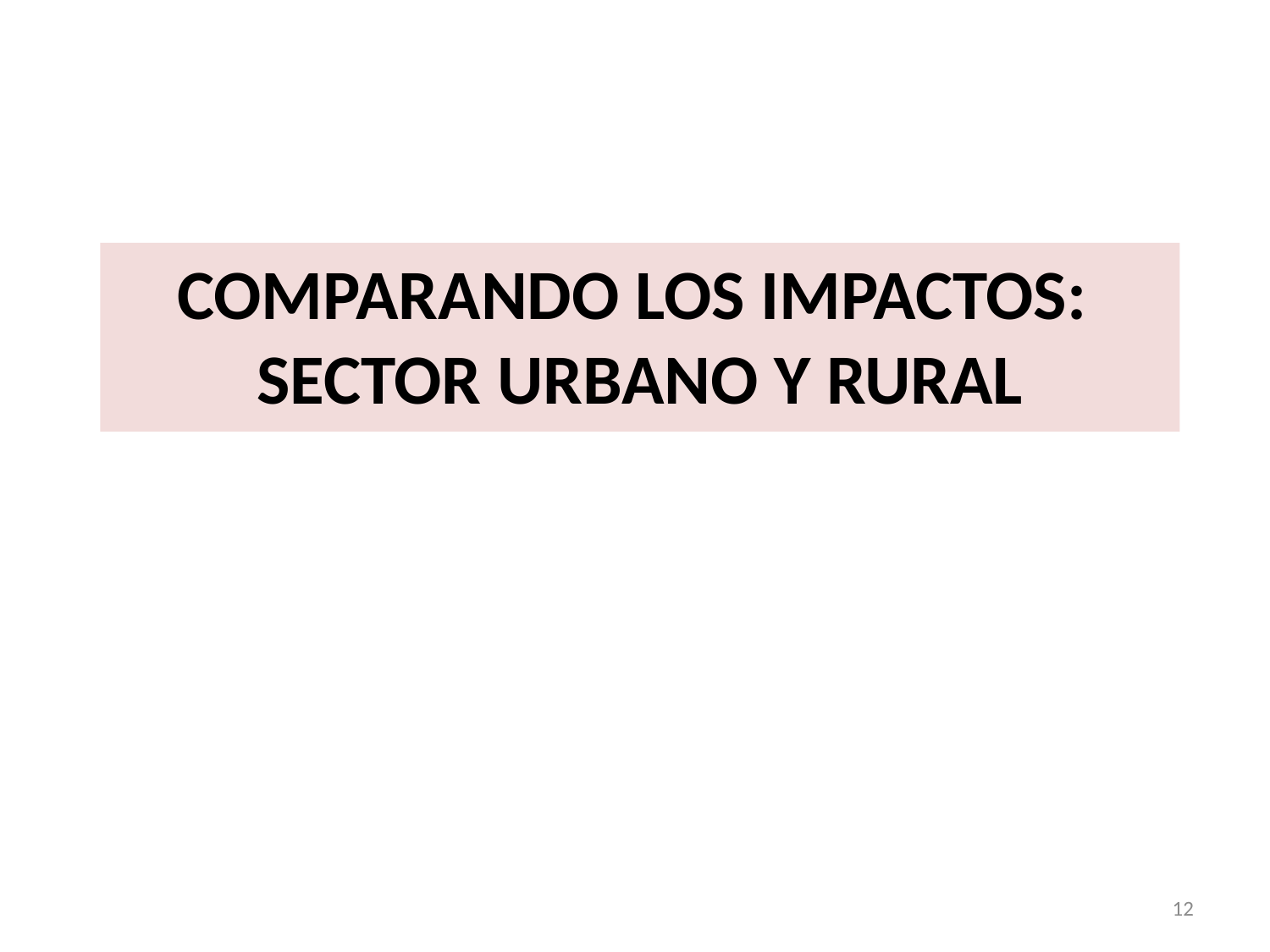

# Comparando los impactos:  sector urbano y rural
12